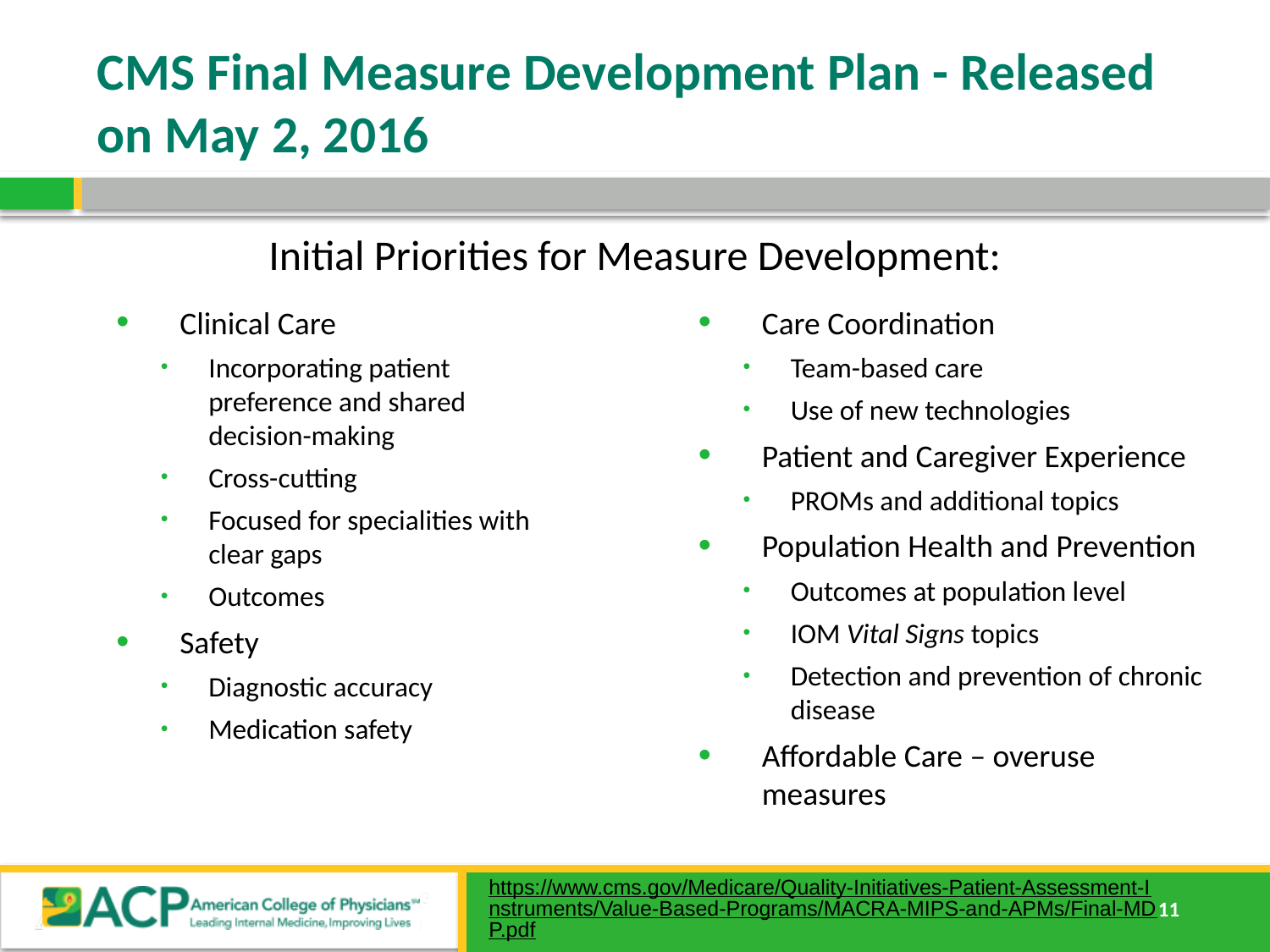

# CMS Final Measure Development Plan - Released on May 2, 2016
Initial Priorities for Measure Development:
Clinical Care
Incorporating patient preference and shared decision-making
Cross-cutting
Focused for specialities with clear gaps
Outcomes
Safety
Diagnostic accuracy
Medication safety
Care Coordination
Team-based care
Use of new technologies
Patient and Caregiver Experience
PROMs and additional topics
Population Health and Prevention
Outcomes at population level
IOM Vital Signs topics
Detection and prevention of chronic disease
Affordable Care – overuse measures
https://www.cms.gov/Medicare/Quality-Initiatives-Patient-Assessment-Instruments/Value-Based-Programs/MACRA-MIPS-and-APMs/Final-MDP.pdf